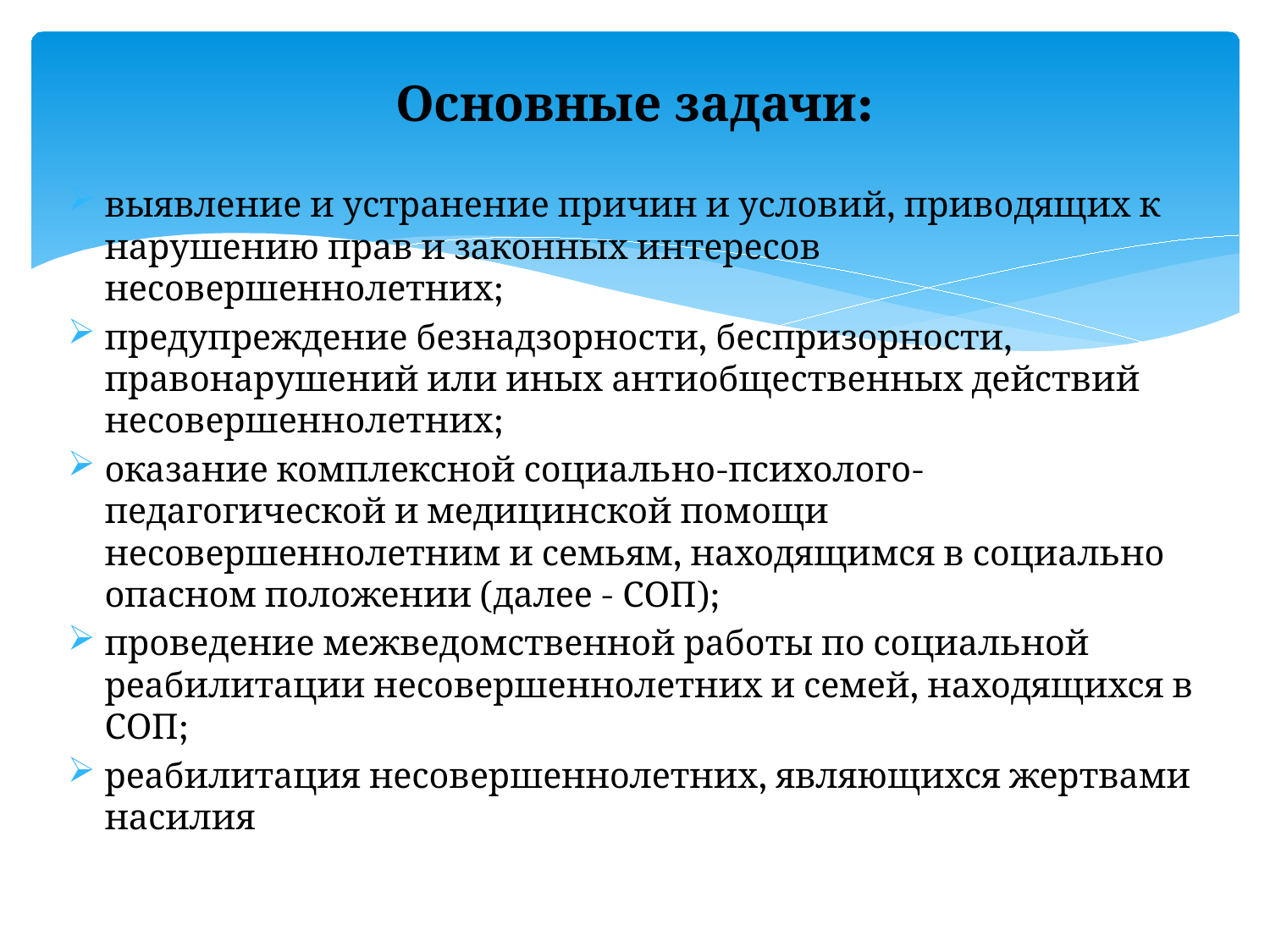

# Основные задачи:
выявление и устранение причин и условий, приводящих к нарушению прав и законных интересов несовершеннолетних;
предупреждение безнадзорности, беспризорности, правонарушений или иных антиобщественных действий несовершеннолетних;
оказание комплексной социально-психолого-педагогической и медицинской помощи несовершеннолетним и семьям, находящимся в социально опасном положении (далее - СОП);
проведение межведомственной работы по социальной реабилитации несовершеннолетних и семей, находящихся в СОП;
реабилитация несовершеннолетних, являющихся жертвами насилия